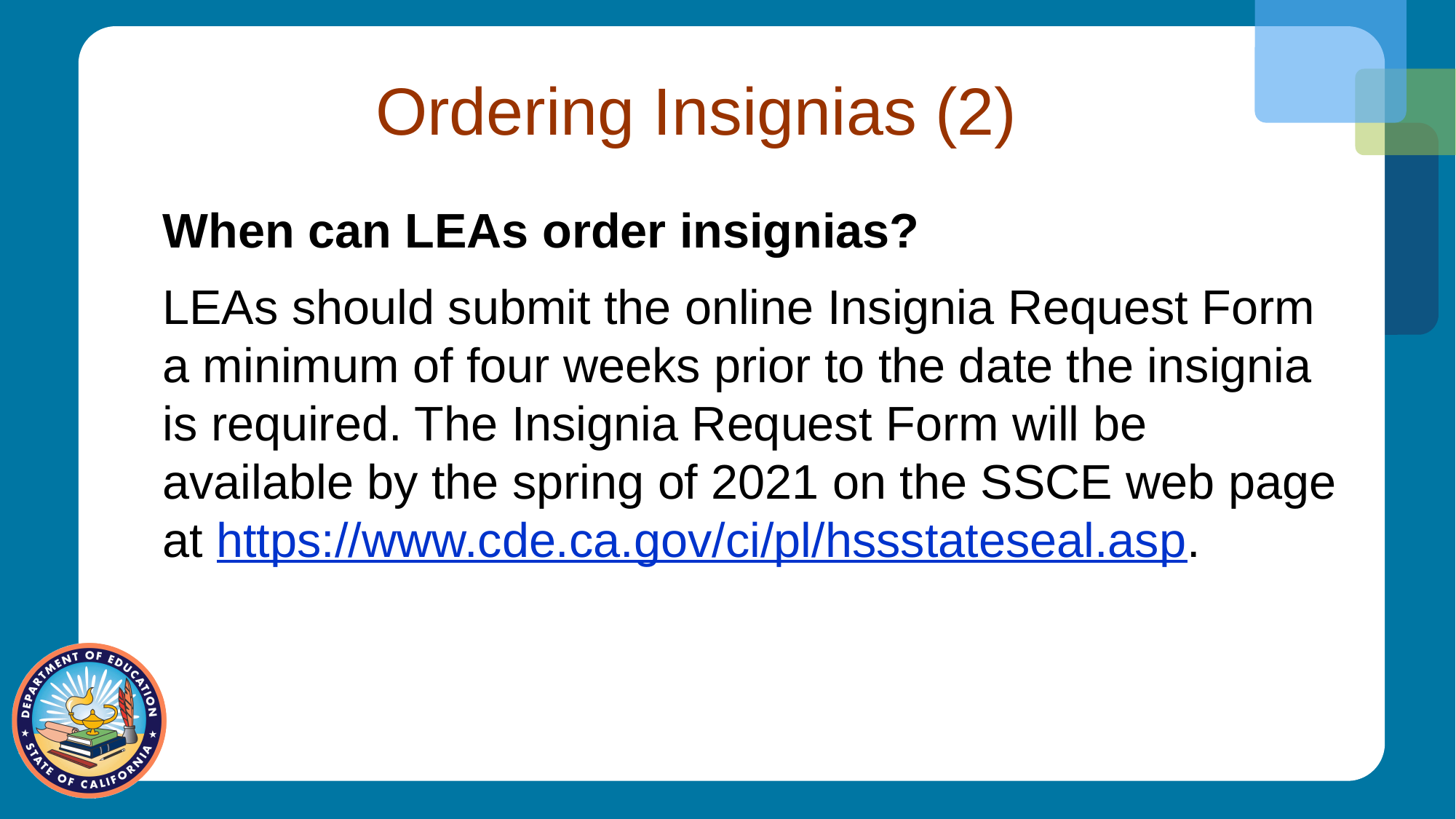

# Ordering Insignias (2)
When can LEAs order insignias?
LEAs should submit the online Insignia Request Form a minimum of four weeks prior to the date the insignia is required. The Insignia Request Form will be available by the spring of 2021 on the SSCE web page at https://www.cde.ca.gov/ci/pl/hssstateseal.asp.